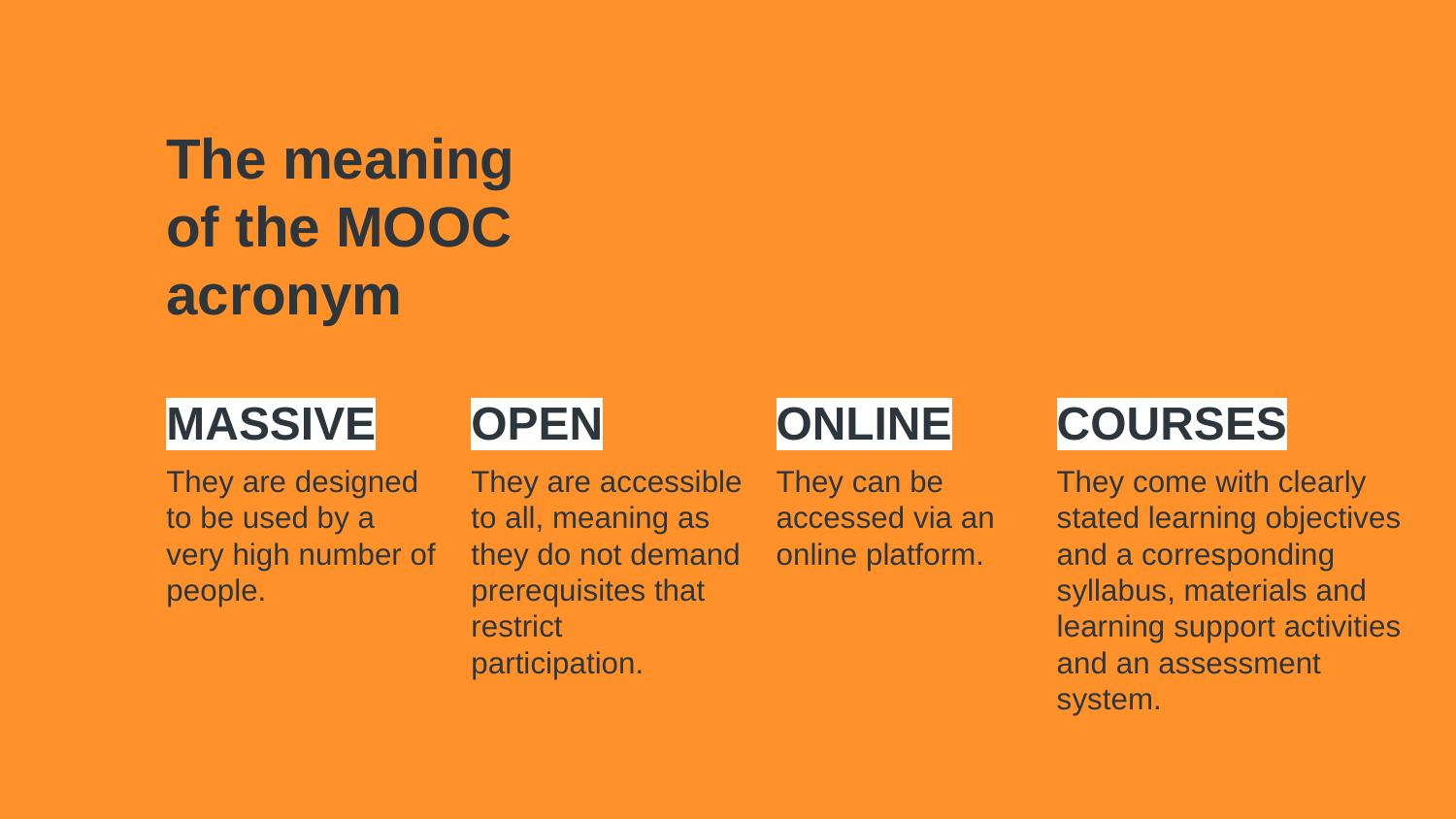

The meaning
of the MOOC acronym
MASSIVE
They are designed to be used by a very high number of people.
OPEN
They are accessible to all, meaning as they do not demand prerequisites that restrict participation.
ONLINE
They can be accessed via an online platform.

COURSES
They come with clearly stated learning objectives and a corresponding syllabus, materials and learning support activities and an assessment system.